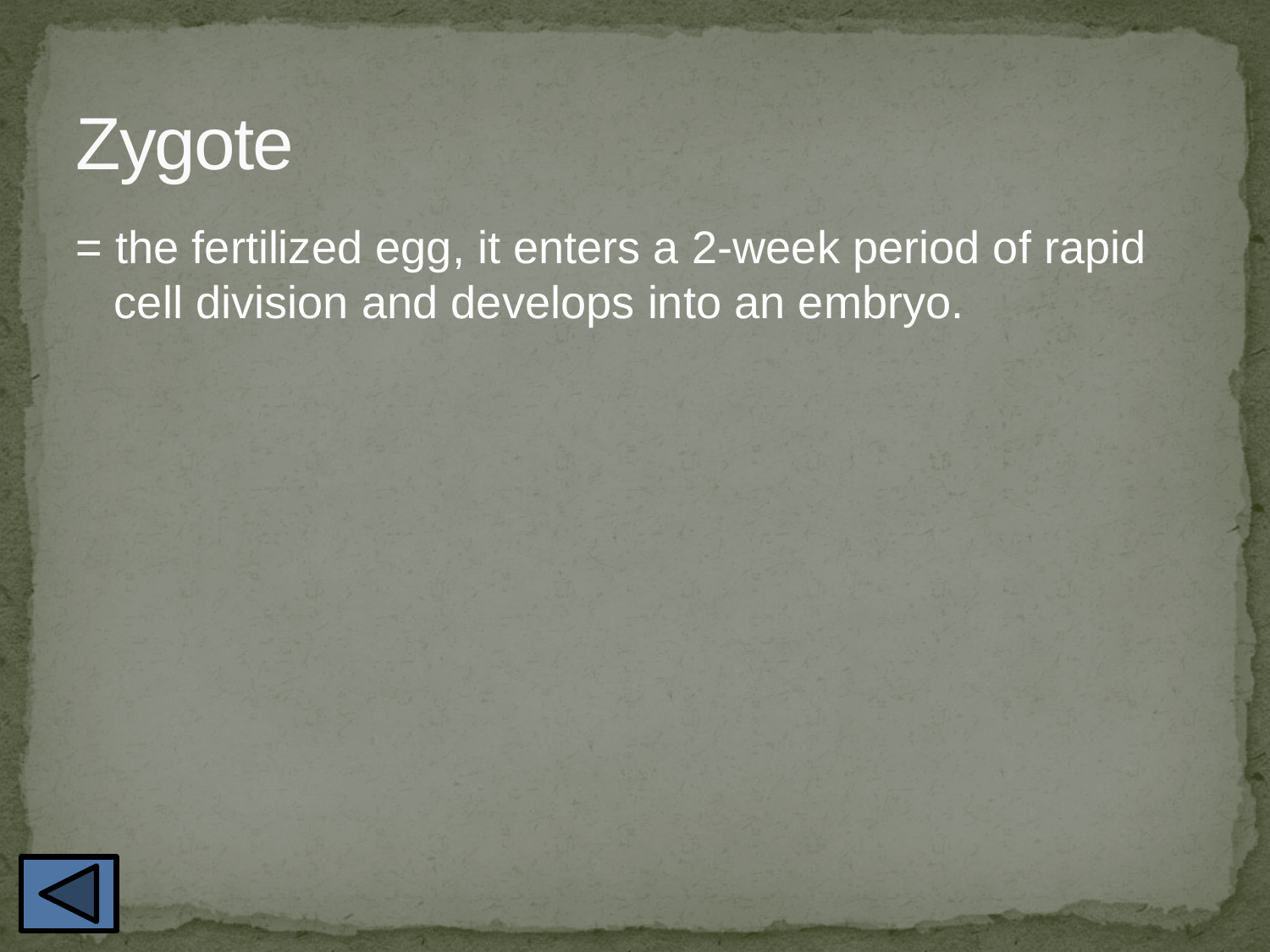

# Zygote
= the fertilized egg, it enters a 2-week period of rapid cell division and develops into an embryo.